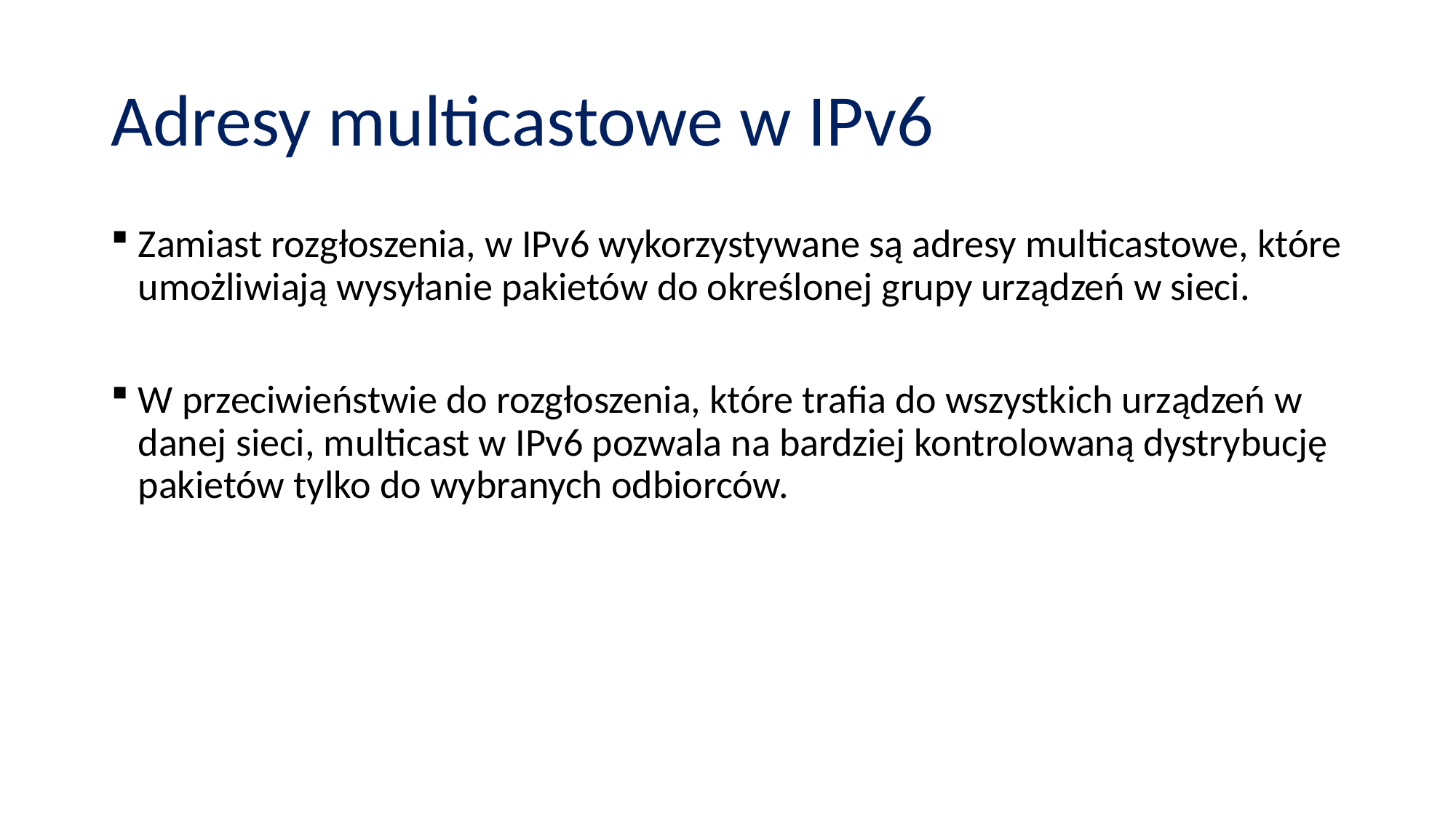

# Adresy multicastowe w IPv6
Zamiast rozgłoszenia, w IPv6 wykorzystywane są adresy multicastowe, które umożliwiają wysyłanie pakietów do określonej grupy urządzeń w sieci.

W przeciwieństwie do rozgłoszenia, które trafia do wszystkich urządzeń w danej sieci, multicast w IPv6 pozwala na bardziej kontrolowaną dystrybucję pakietów tylko do wybranych odbiorców.